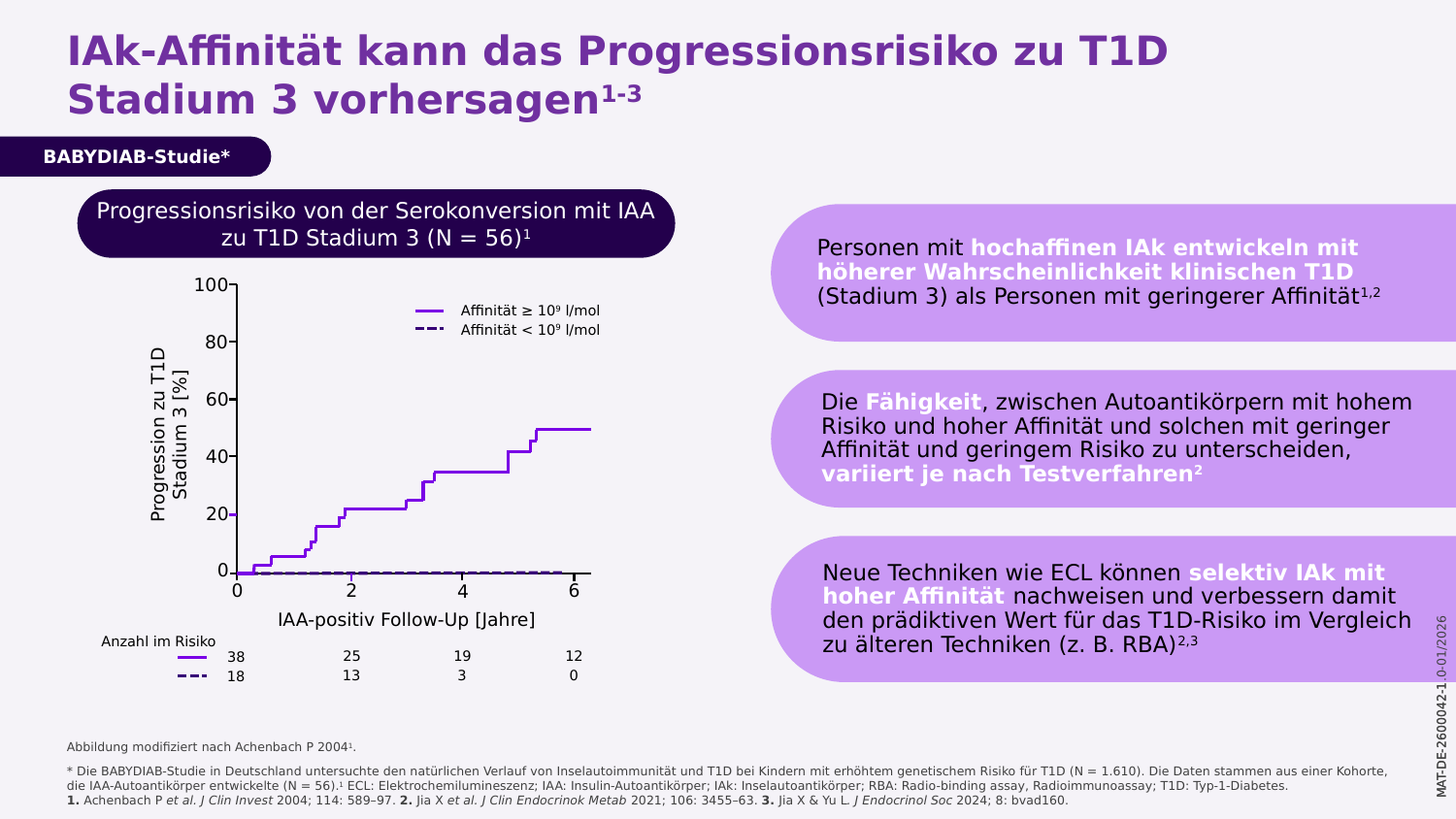

Progressionsrisiko von der Serokonversion mit IAA zu T1D Stadium 3 (N = 56)1
Personen mit hochaffinen IAk entwickeln mit höherer Wahrscheinlichkeit klinischen T1D (Stadium 3) als Personen mit geringerer Affinität1,2
IAk-Affinität kann das Progressionsrisiko zu T1D Stadium 3 vorhersagen1-3
BABYDIAB-Studie*
Die Fähigkeit, zwischen Autoantikörpern mit hohem Risiko und hoher Affinität und solchen mit geringer Affinität und geringem Risiko zu unterscheiden, variiert je nach Testverfahren2
Neue Techniken wie ECL können selektiv IAk mit hoher Affinität nachweisen und verbessern damit den prädiktiven Wert für das T1D-Risiko im Vergleich zu älteren Techniken (z. B. RBA)2,3
100
Affinität ≥ 109 l/mol
Affinität < 109 l/mol
80
60
Progression zu T1D Stadium 3 [%]
40
20
0
6
2
0
4
IAA-positiv Follow-Up [Jahre]
Anzahl im Risiko
19
12
25
38
3
0
13
18
MAT-DE-2600042-1.0-01/2026
Abbildung modifiziert nach Achenbach P 20041.
* Die BABYDIAB-Studie in Deutschland untersuchte den natürlichen Verlauf von Inselautoimmunität und T1D bei Kindern mit erhöhtem genetischem Risiko für T1D (N = 1.610). Die Daten stammen aus einer Kohorte, die IAA-Autoantikörper entwickelte (N = 56).1 ECL: Elektrochemilumineszenz; IAA: Insulin-Autoantikörper; IAk: Inselautoantikörper; RBA: Radio-binding assay, Radioimmunoassay; T1D: Typ-1-Diabetes.
1. Achenbach P et al. J Clin Invest 2004; 114: 589–97. 2. Jia X et al. J Clin Endocrinok Metab 2021; 106: 3455–63. 3. Jia X & Yu L. J Endocrinol Soc 2024; 8: bvad160.